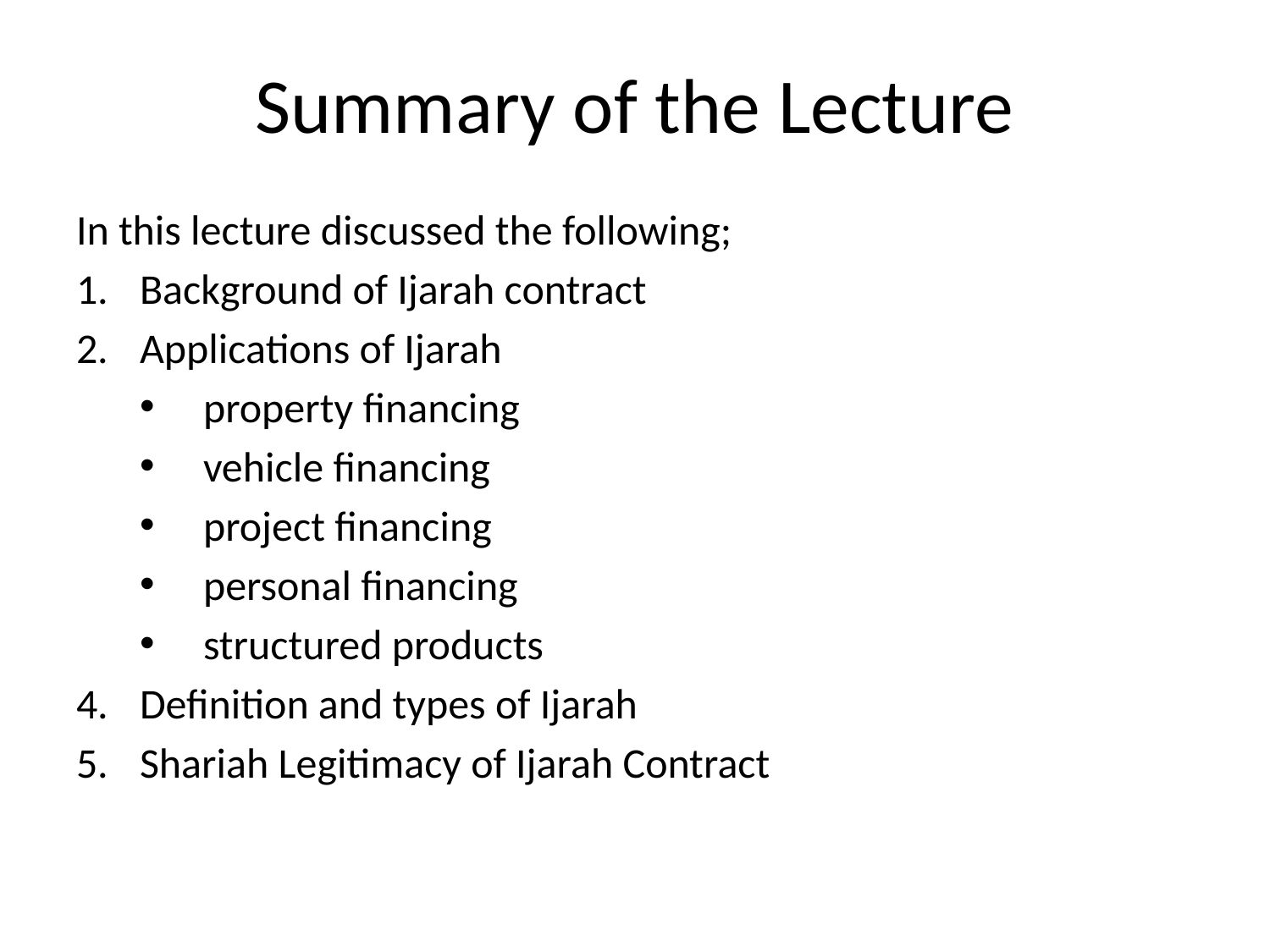

# Summary of the Lecture
In this lecture discussed the following;
Background of Ijarah contract
Applications of Ijarah
property financing
vehicle financing
project financing
personal financing
structured products
Definition and types of Ijarah
Shariah Legitimacy of Ijarah Contract